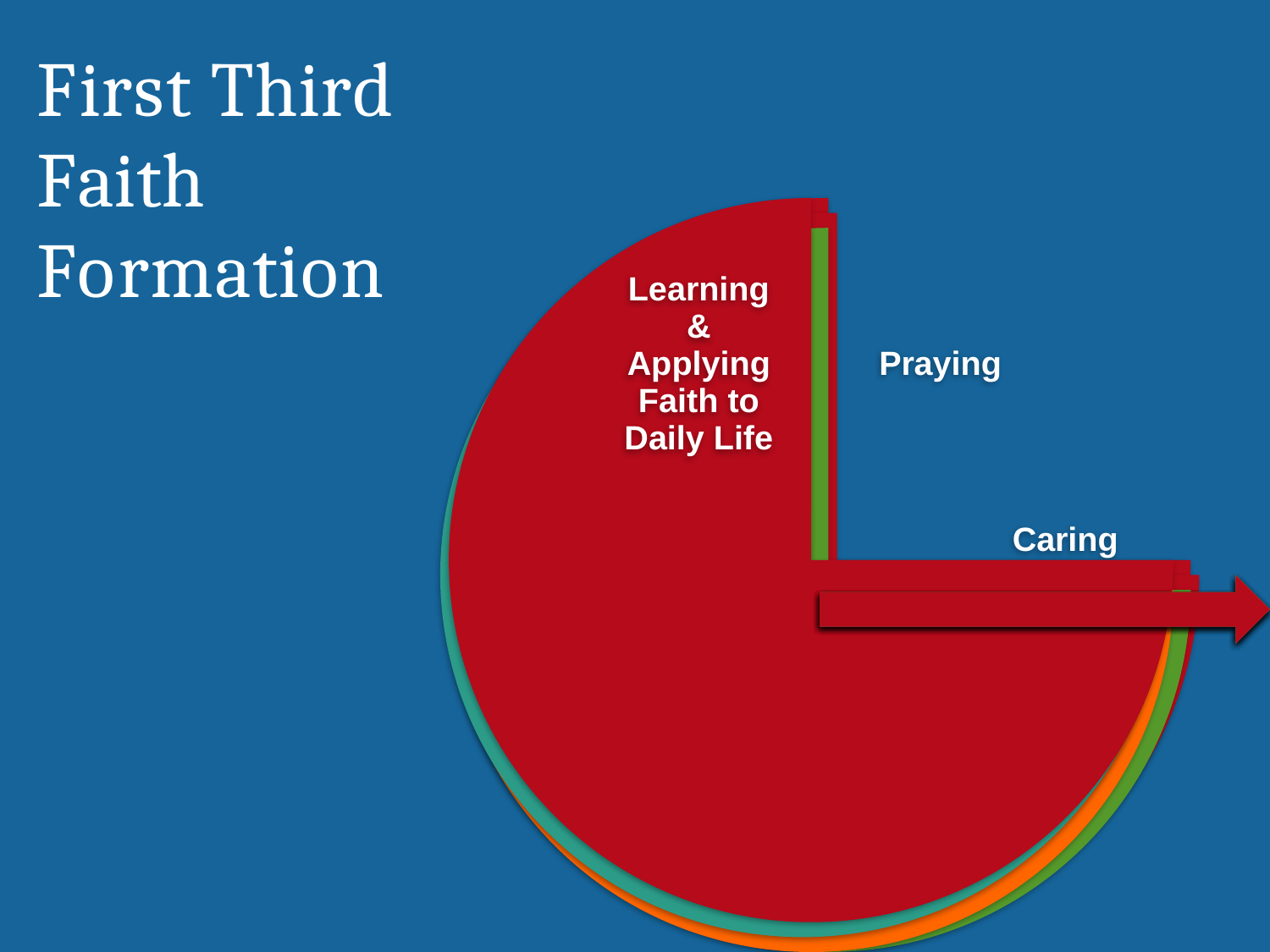

First Third Faith Formation
Praying
Caring Conversation
Reading the Bible
Celebrating Rituals
Serving Others
Learning & Applying Faith to Daily Life